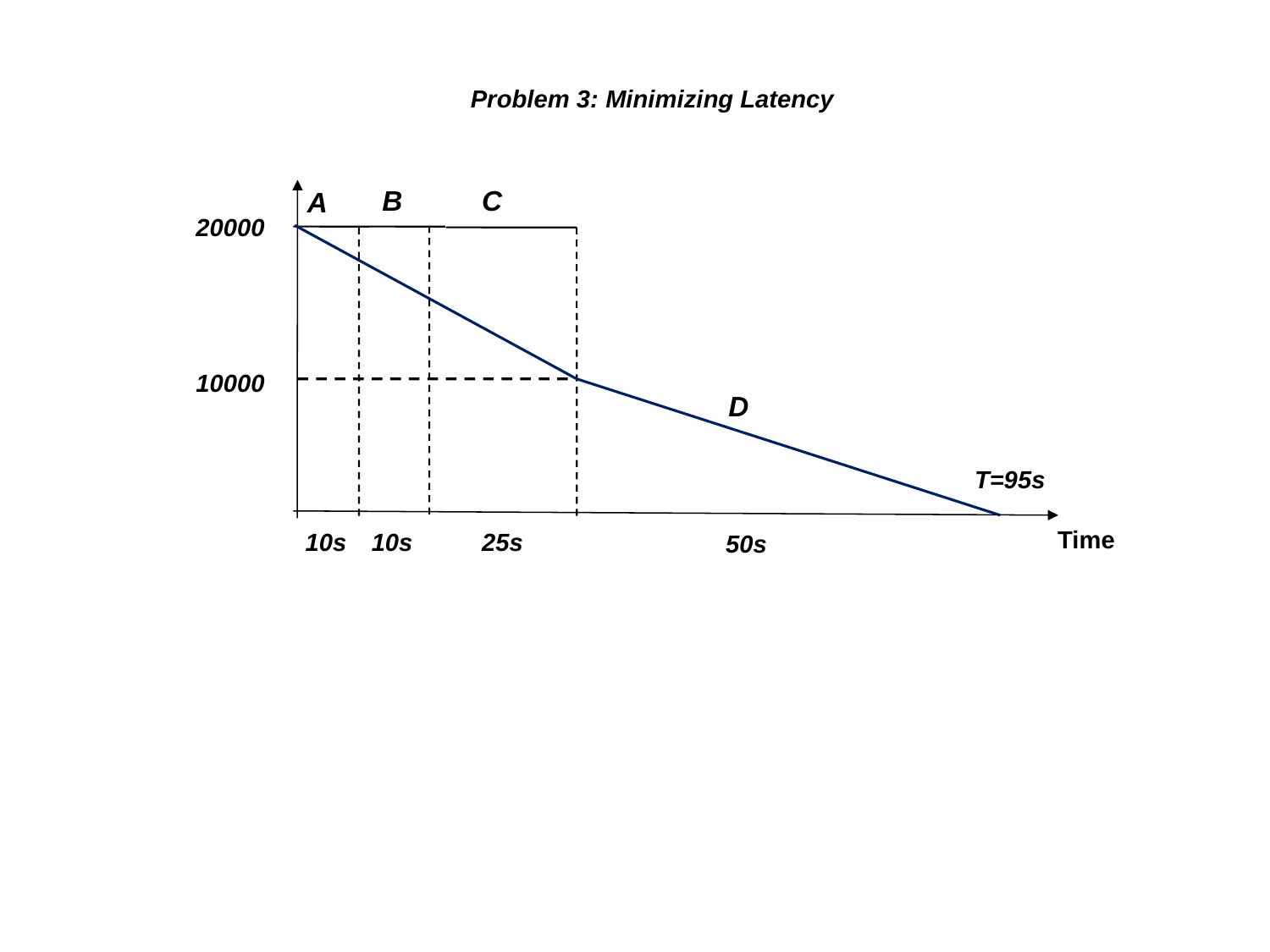

Problem 3: Minimizing Latency
B
C
A

20000

10000

D
T=95s

Time
10s
10s
25s
50s